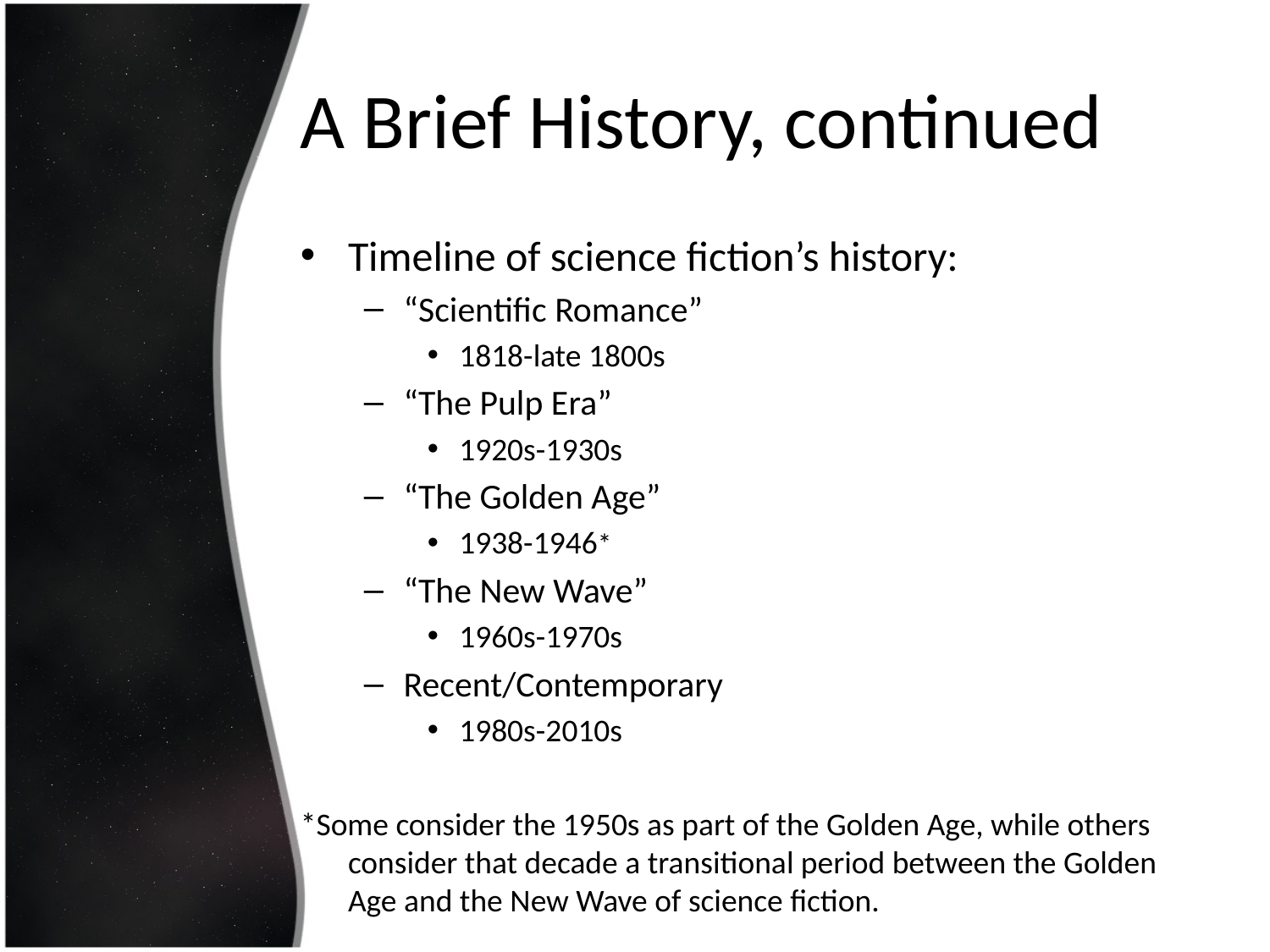

# A Brief History, continued
Timeline of science fiction’s history:
“Scientific Romance”
1818-late 1800s
“The Pulp Era”
1920s-1930s
“The Golden Age”
1938-1946*
“The New Wave”
1960s-1970s
Recent/Contemporary
1980s-2010s

*Some consider the 1950s as part of the Golden Age, while others consider that decade a transitional period between the Golden Age and the New Wave of science fiction.